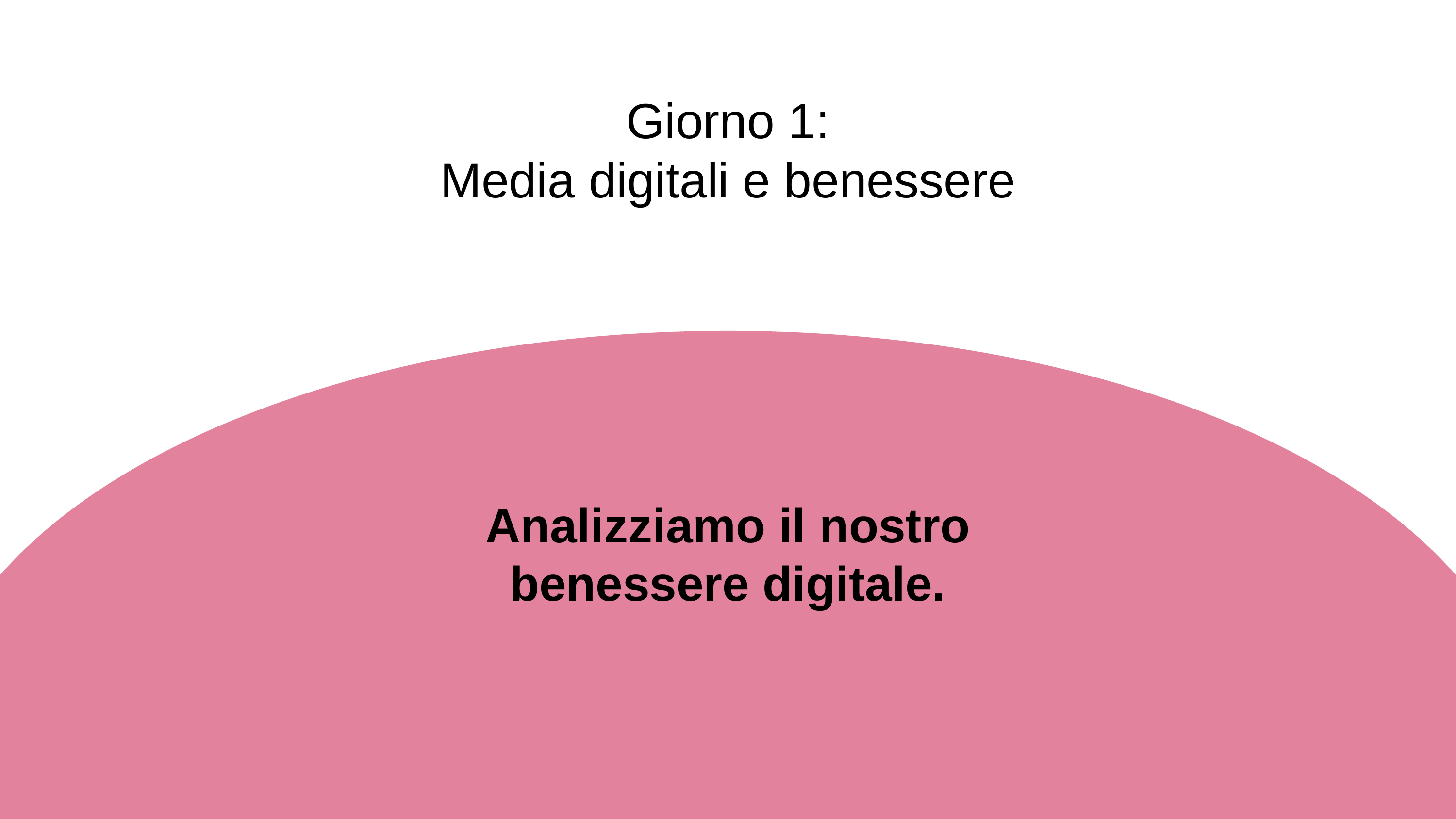

Giorno 1:
Media digitali e benessere

Analizziamo il nostro benessere digitale.